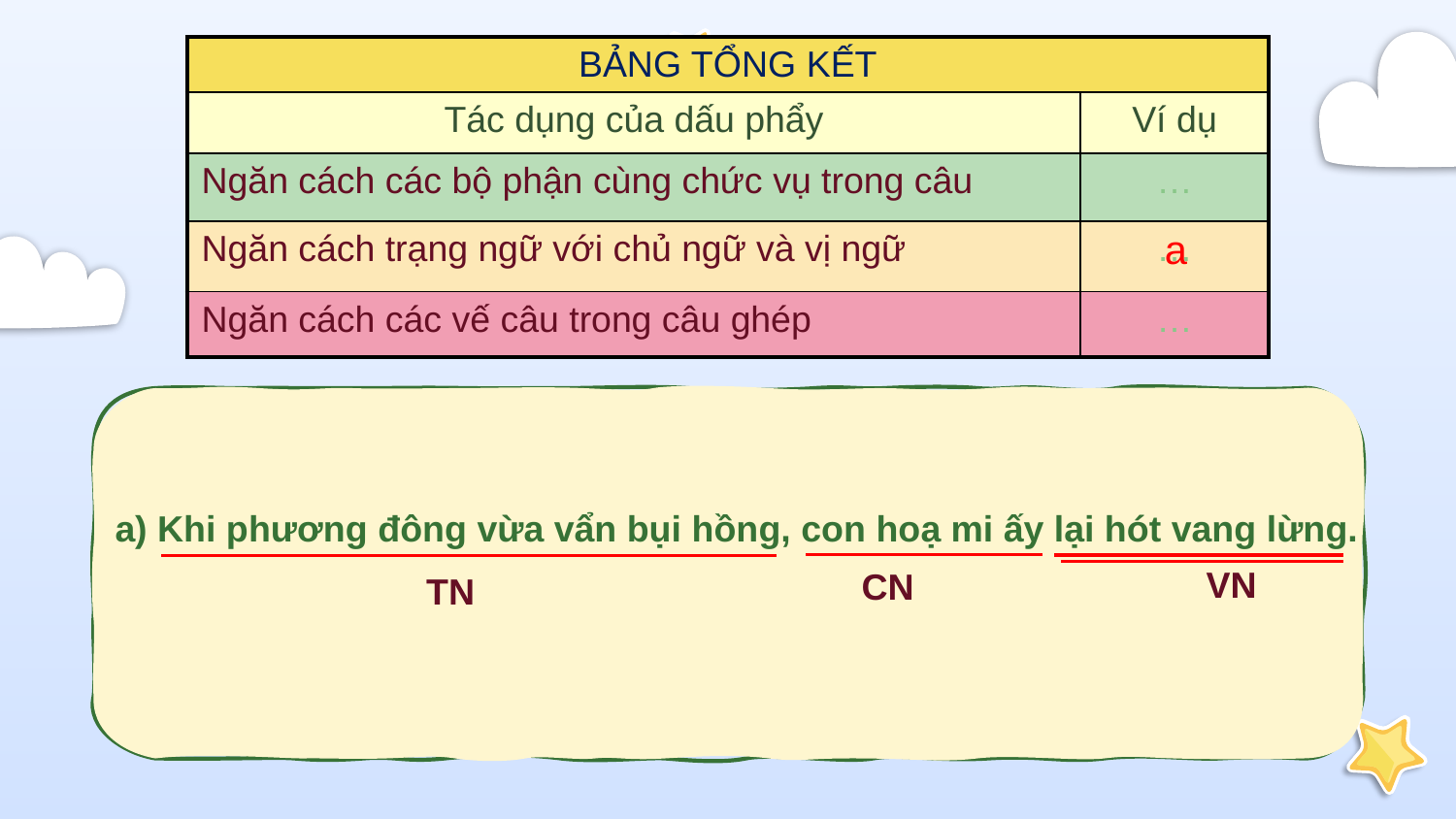

| BẢNG TỔNG KẾT |  |
| --- | --- |
| Tác dụng của dấu phẩy | Ví dụ |
| Ngăn cách các bộ phận cùng chức vụ trong câu | … |
| Ngăn cách trạng ngữ với chủ ngữ và vị ngữ | … |
| Ngăn cách các vế câu trong câu ghép | … |
a

a) Khi phương đông vừa vẩn bụi hồng, con hoạ mi ấy lại hót vang lừng.
VN
CN
TN